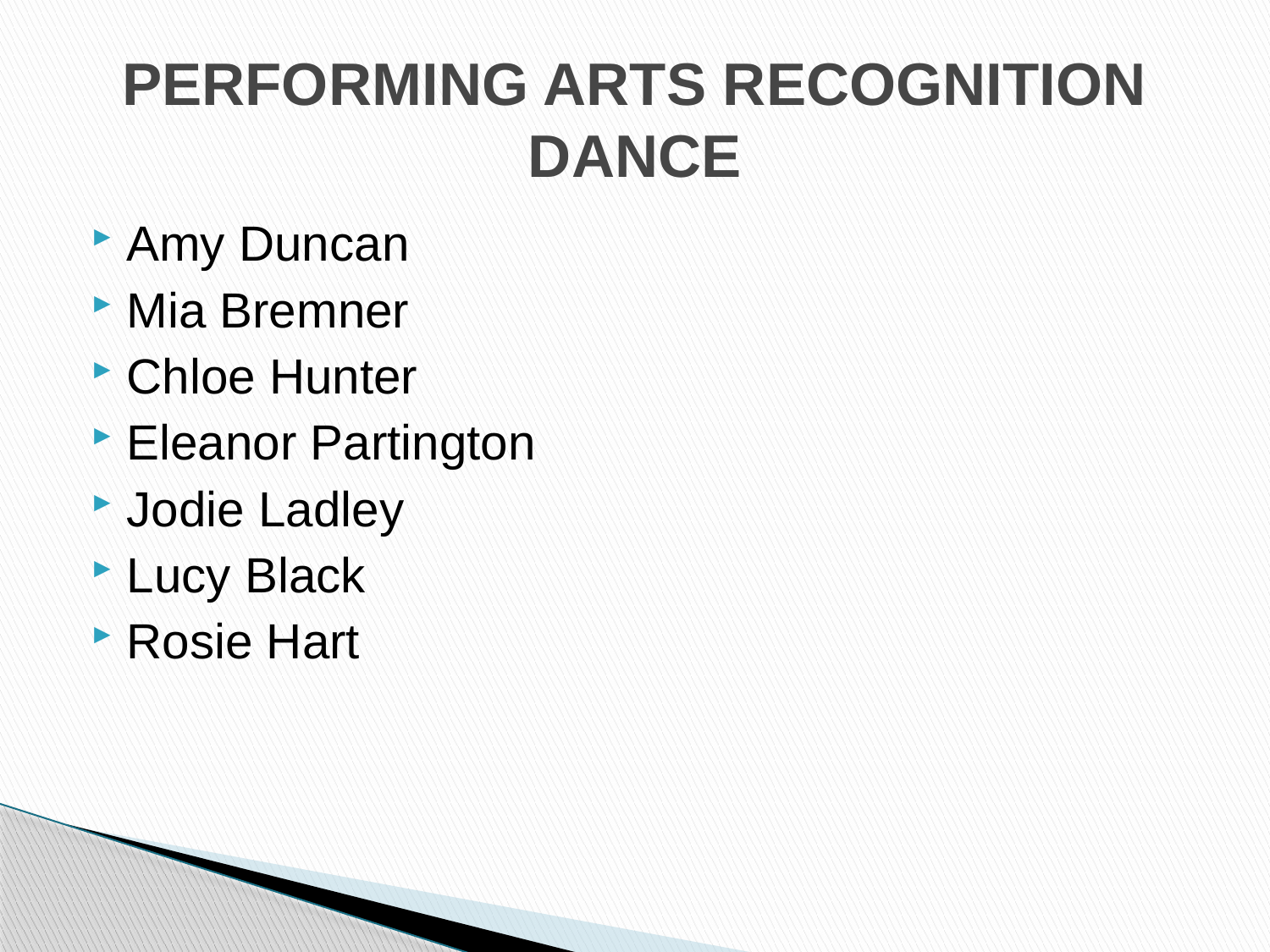

# PERFORMING ARTS RECOGNITION DANCE
Amy Duncan
Mia Bremner
Chloe Hunter
Eleanor Partington
Jodie Ladley
Lucy Black
Rosie Hart